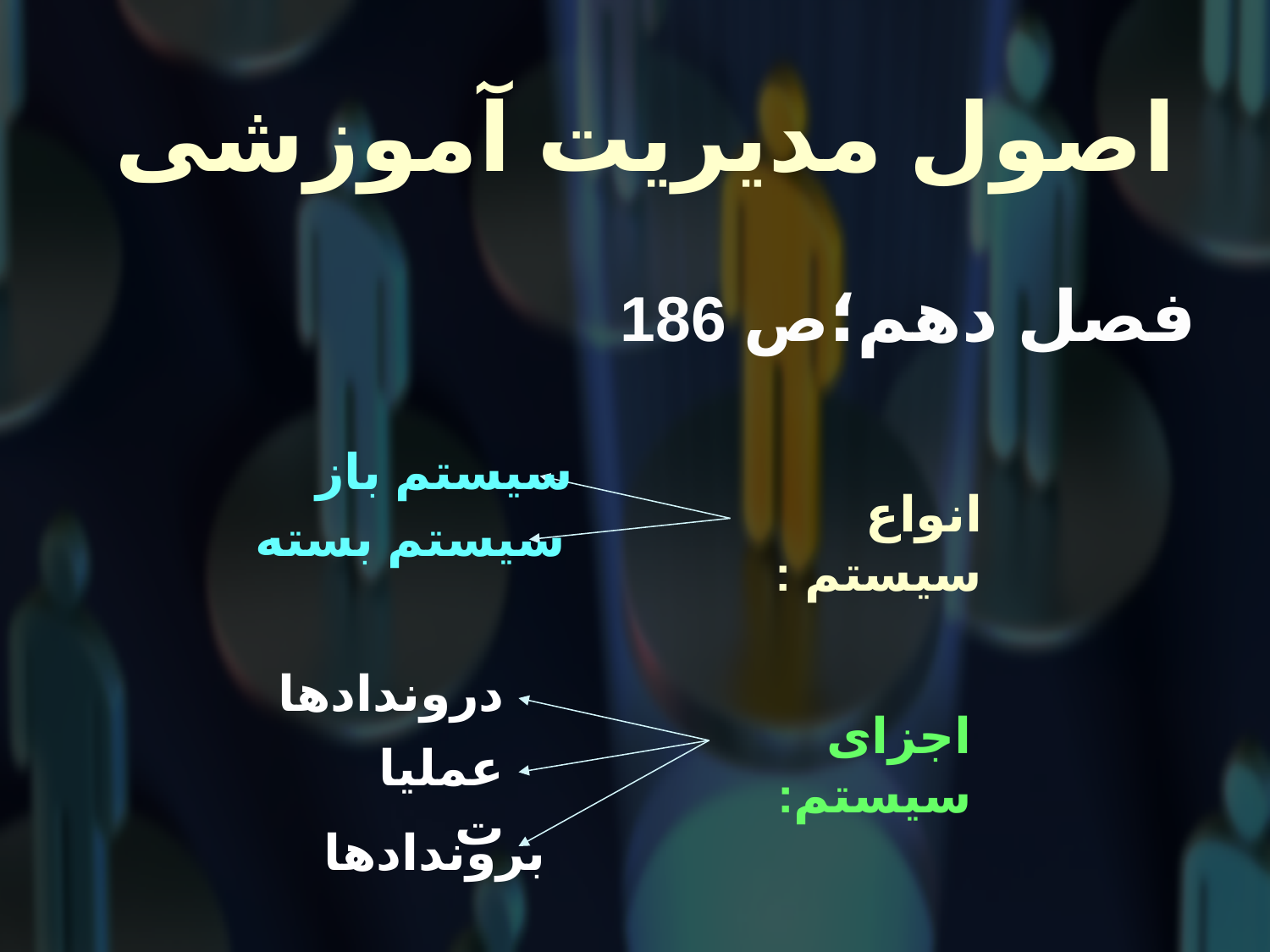

# اصول مدیریت آموزشی
 فصل دهم؛ص 186
سیستم باز

انواع سیستم :
سیستم بسته

دروندادها

اجزای سیستم:
عملیات

بروندادها